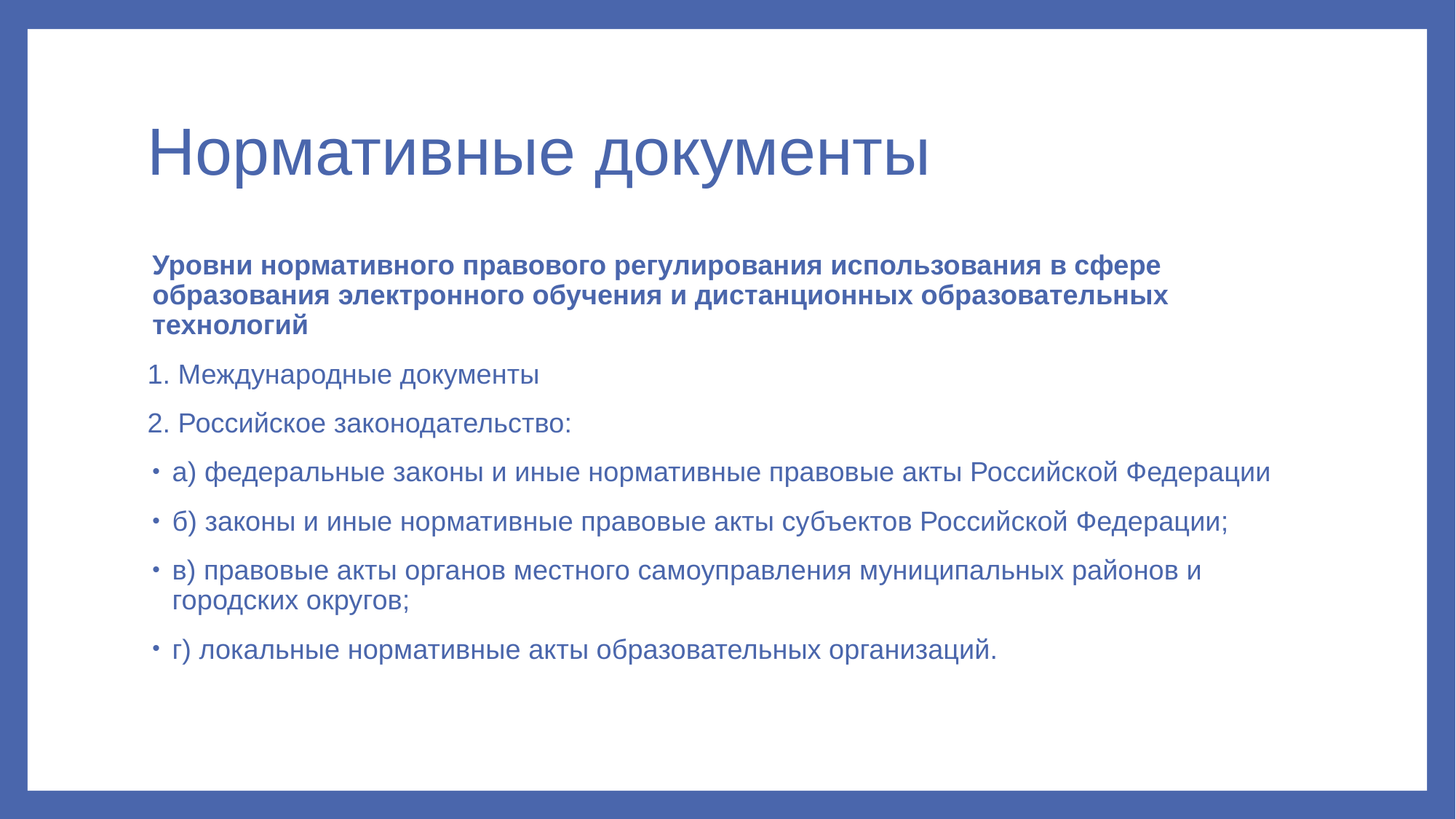

# Нормативные документы
Уровни нормативного правового регулирования использования в сфере образования электронного обучения и дистанционных образовательных технологий
1. Международные документы
2. Российское законодательство:
а) федеральные законы и иные нормативные правовые акты Российской Федерации
б) законы и иные нормативные правовые акты субъектов Российской Федерации;
в) правовые акты органов местного самоуправления муниципальных районов и городских округов;
г) локальные нормативные акты образовательных организаций.